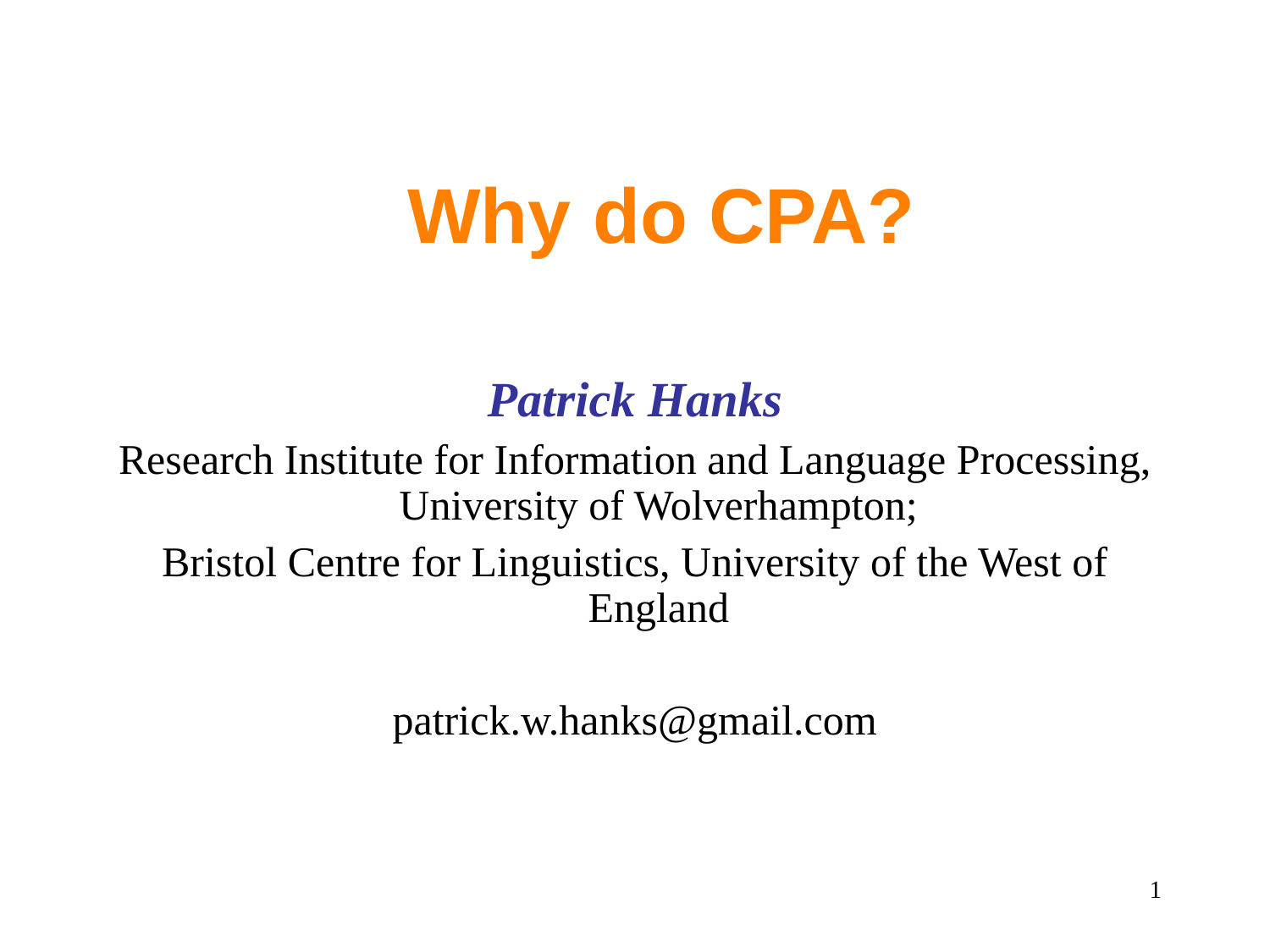

# Why do CPA?

Patrick Hanks
Research Institute for Information and Language Processing, University of Wolverhampton;
Bristol Centre for Linguistics, University of the West of England

patrick.w.hanks@gmail.com

1